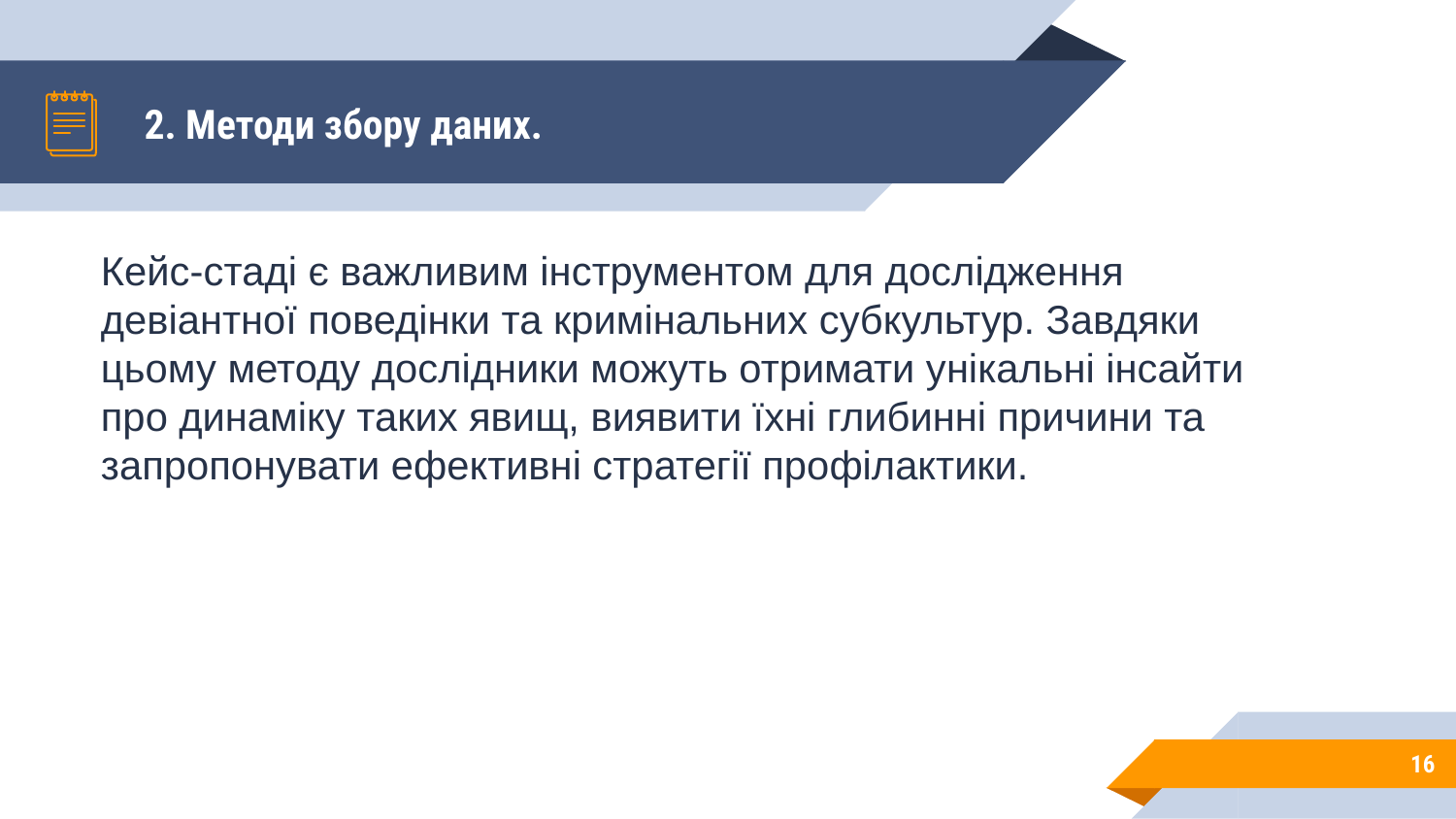

# 2. Методи збору даних.

Кейс-стаді є важливим інструментом для дослідження девіантної поведінки та кримінальних субкультур. Завдяки цьому методу дослідники можуть отримати унікальні інсайти про динаміку таких явищ, виявити їхні глибинні причини та запропонувати ефективні стратегії профілактики.
16